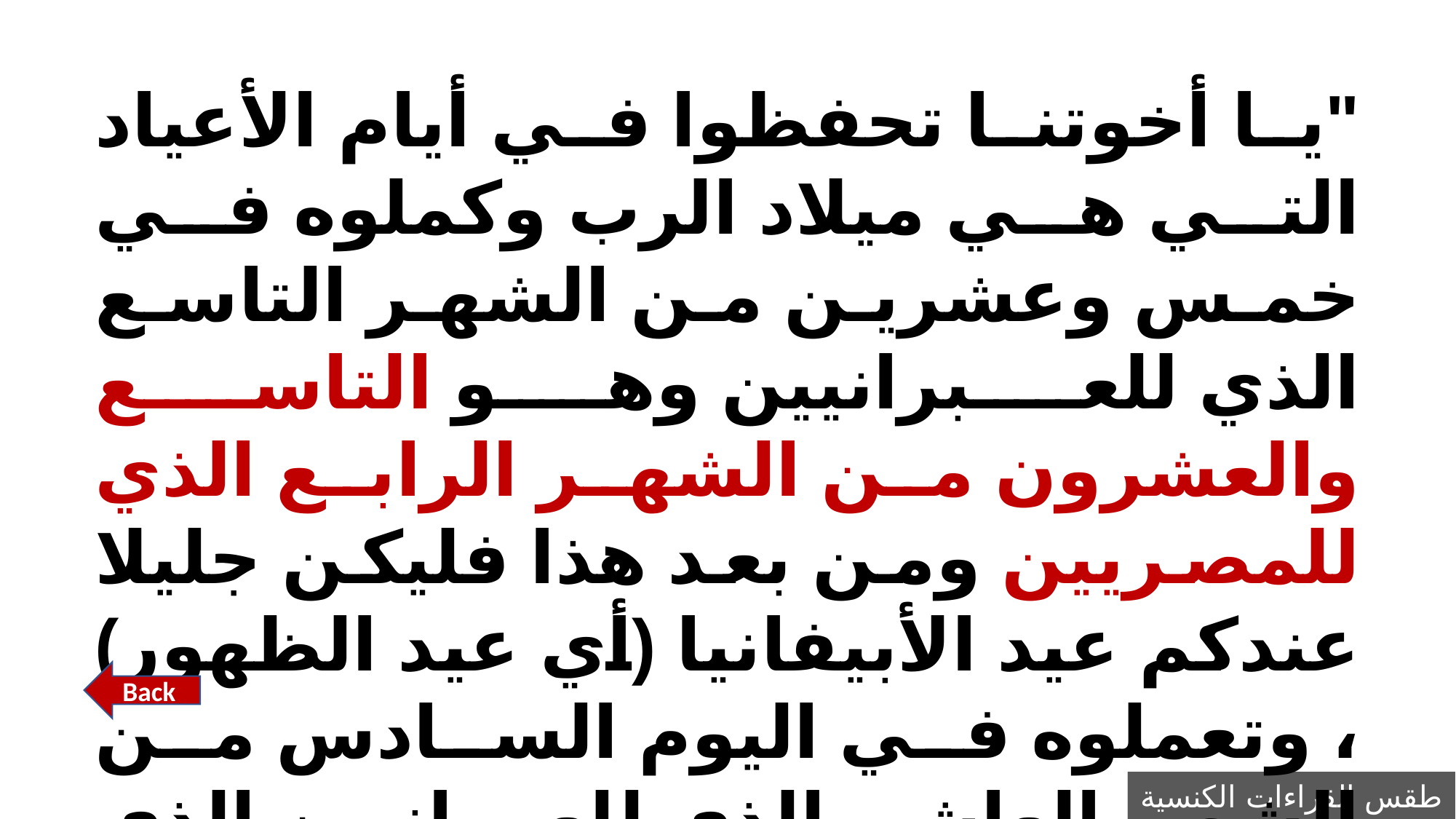

"يا أخوتنا تحفظوا في أيام الأعياد التي هي ميلاد الرب وكملوه في خمس وعشرين من الشهر التاسع الذي للعبرانيين وهو التاسع والعشرون من الشهر الرابع الذي للمصريين ومن بعد هذا فليكن جليلا عندكم عيد الأبيفانيا (أي عيد الظهور) ، وتعملوه في اليوم السادس من الشهر العاشر الذي للعبرانيين الذي هو الحادي عشر من الشهر الخامس الذي للمصريين“ الدسقولية [3]
Back